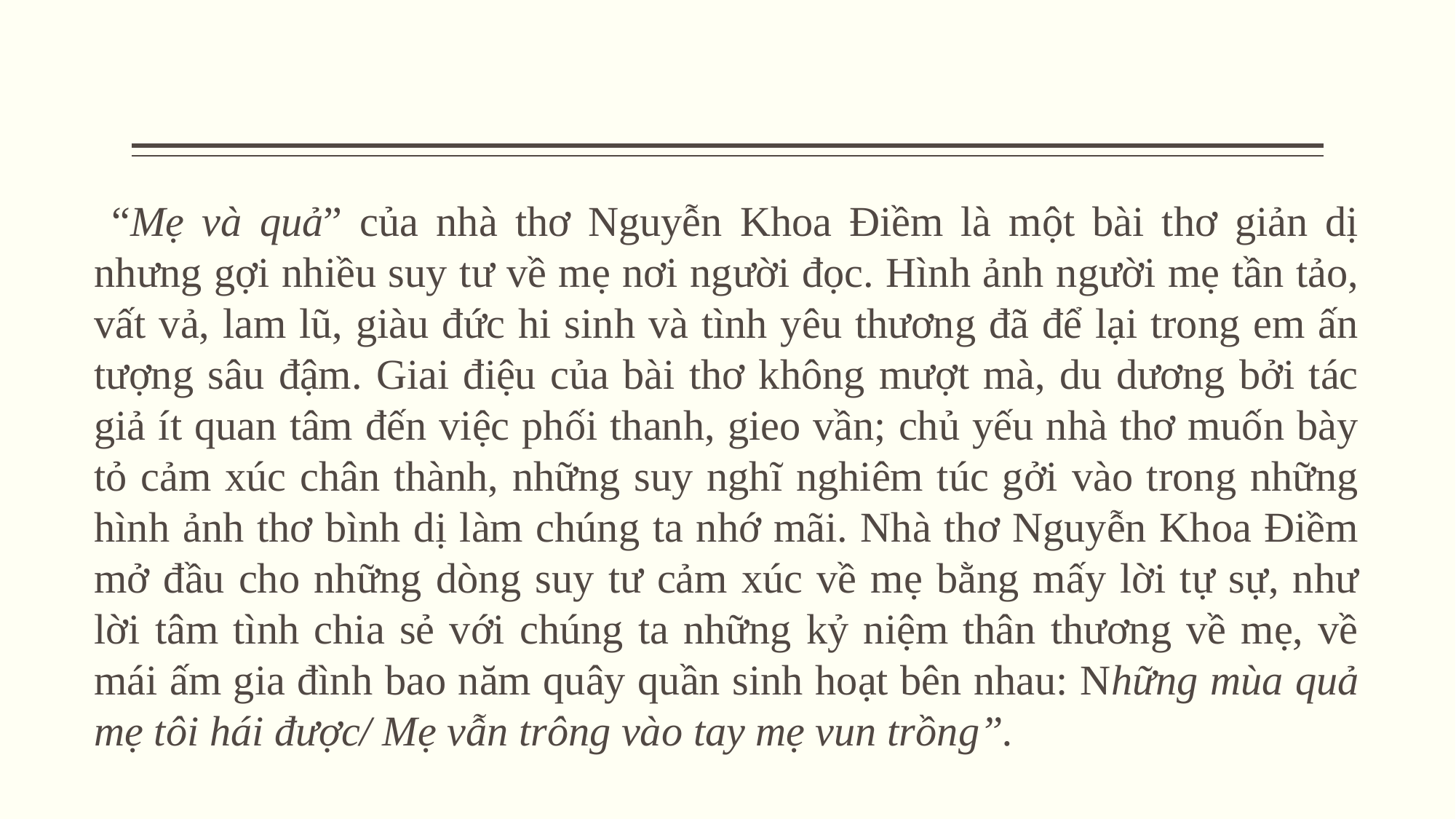

“Mẹ và quả” của nhà thơ Nguyễn Khoa Điềm là một bài thơ giản dị nhưng gợi nhiều suy tư về mẹ nơi người đọc. Hình ảnh người mẹ tần tảo, vất vả, lam lũ, giàu đức hi sinh và tình yêu thương đã để lại trong em ấn tượng sâu đậm. Giai điệu của bài thơ không mượt mà, du dương bởi tác giả ít quan tâm đến việc phối thanh, gieo vần; chủ yếu nhà thơ muốn bày tỏ cảm xúc chân thành, những suy nghĩ nghiêm túc gởi vào trong những hình ảnh thơ bình dị làm chúng ta nhớ mãi. Nhà thơ Nguyễn Khoa Điềm mở đầu cho những dòng suy tư cảm xúc về mẹ bằng mấy lời tự sự, như lời tâm tình chia sẻ với chúng ta những kỷ niệm thân thương về mẹ, về mái ấm gia đình bao năm quây quần sinh hoạt bên nhau: Những mùa quả mẹ tôi hái được/ Mẹ vẫn trông vào tay mẹ vun trồng”.